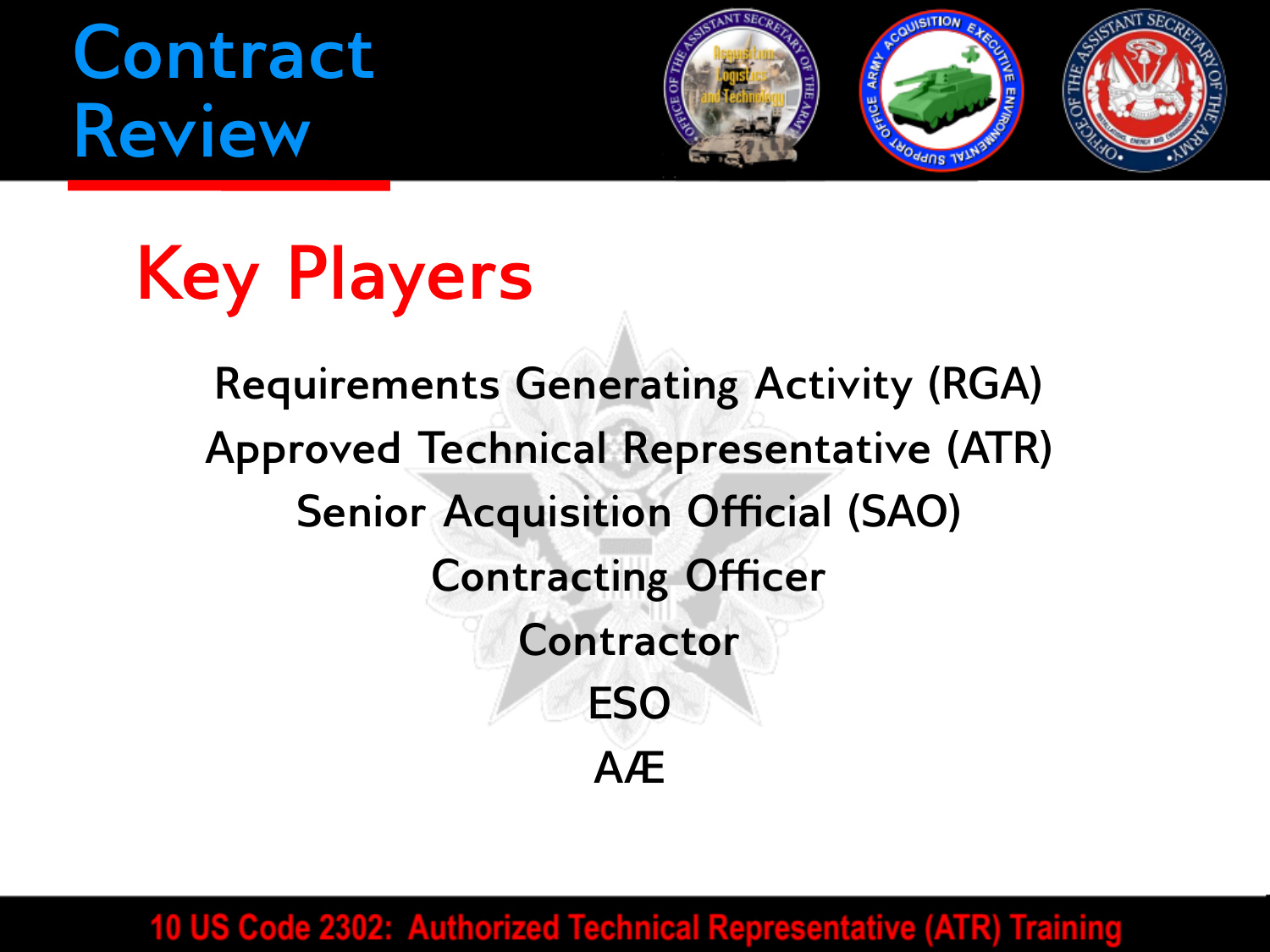

Contract
Review

# Key Players
Requirements Generating Activity (RGA)
Approved Technical Representative (ATR)
Senior Acquisition Official (SAO)
Contracting Officer
Contractor
ESO
AAE